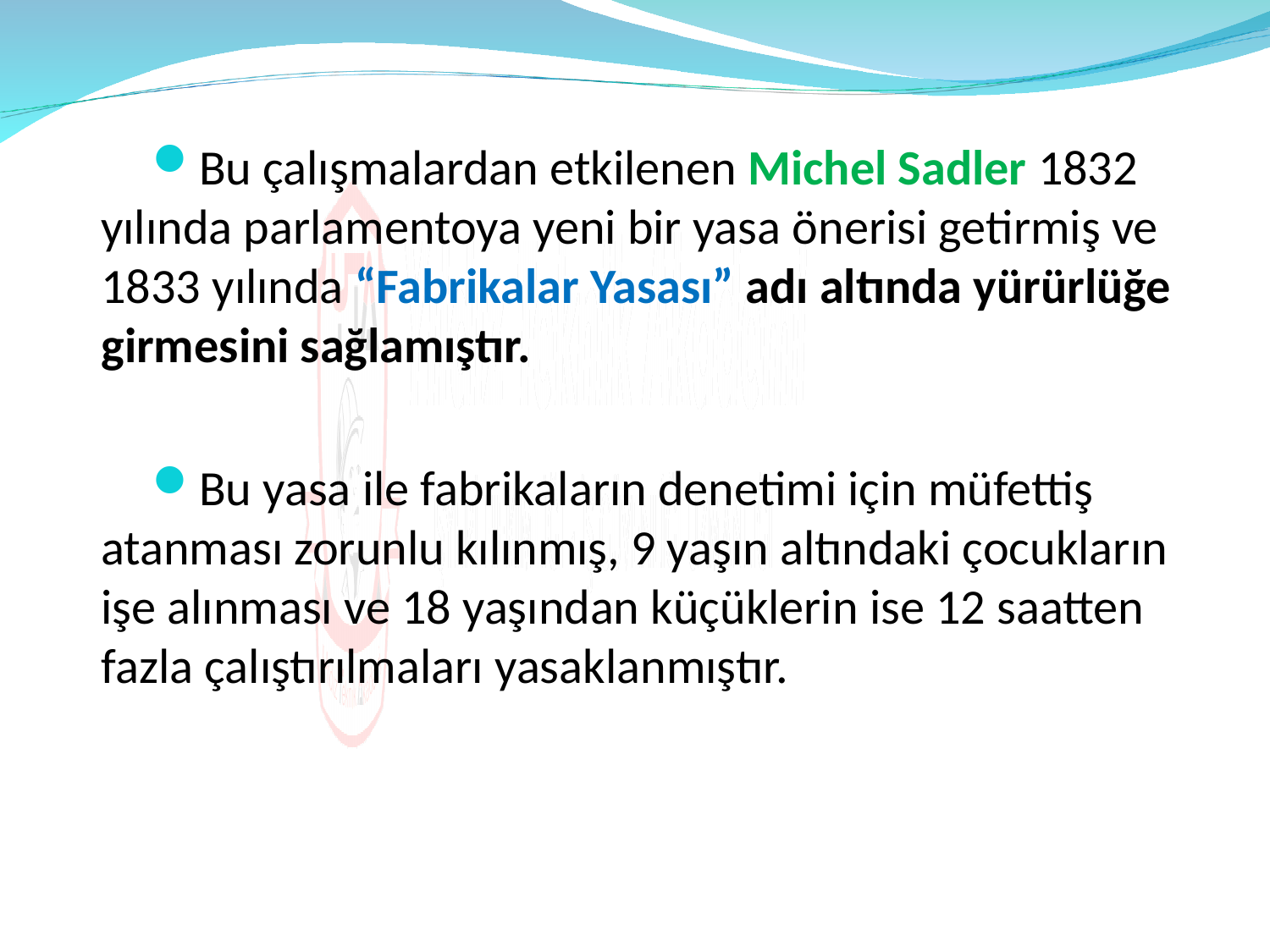

Bu çalışmalardan etkilenen Michel Sadler 1832 yılında parlamentoya yeni bir yasa önerisi getirmiş ve 1833 yılında “Fabrikalar Yasası” adı altında yürürlüğe girmesini sağlamıştır.

Bu yasa ile fabrikaların denetimi için müfettiş atanması zorunlu kılınmış, 9 yaşın altındaki çocukların işe alınması ve 18 yaşından küçüklerin ise 12 saatten fazla çalıştırılmaları yasaklanmıştır.